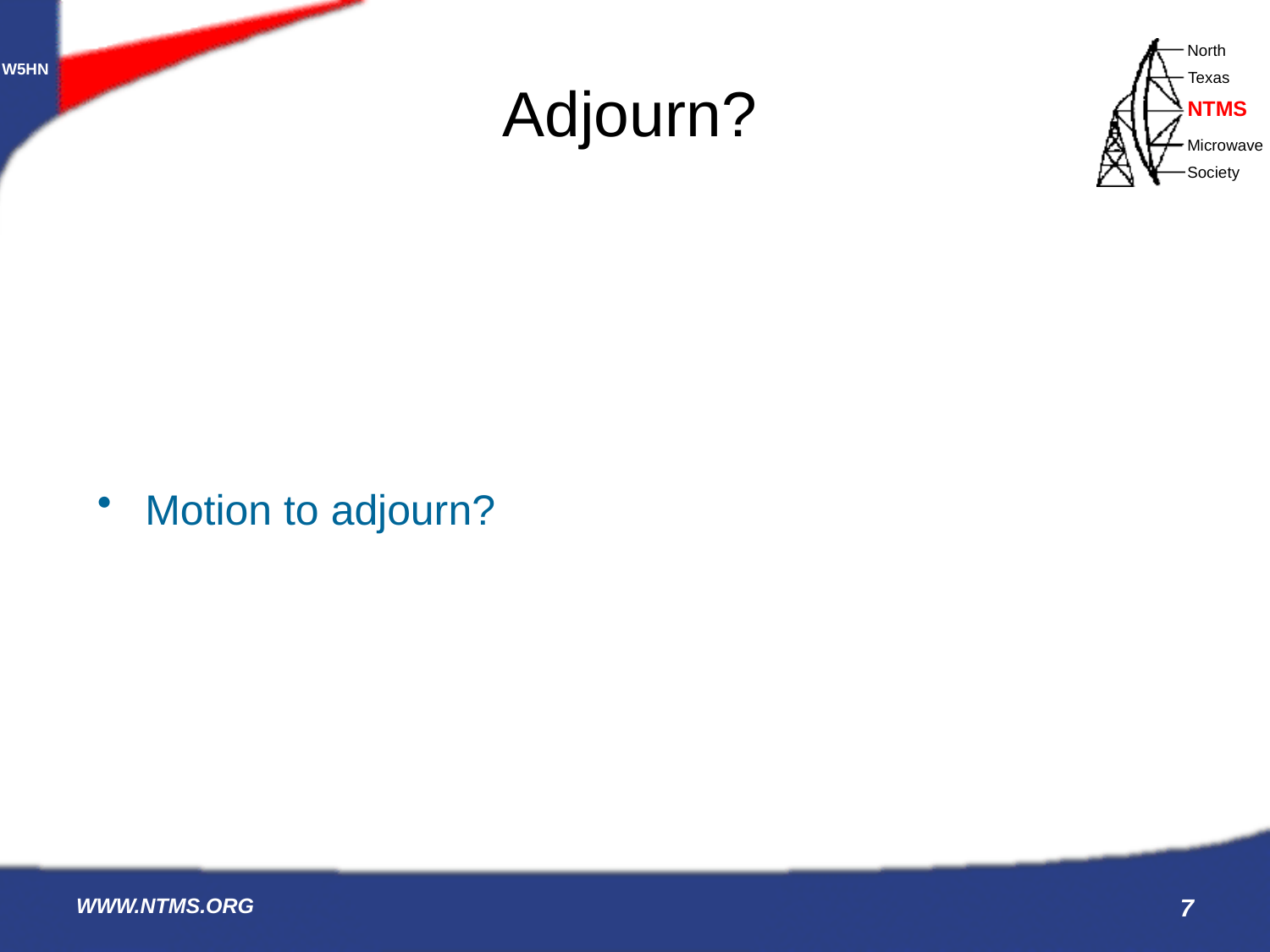

# Adjourn?

Motion to adjourn?
WWW.NTMS.ORG
7